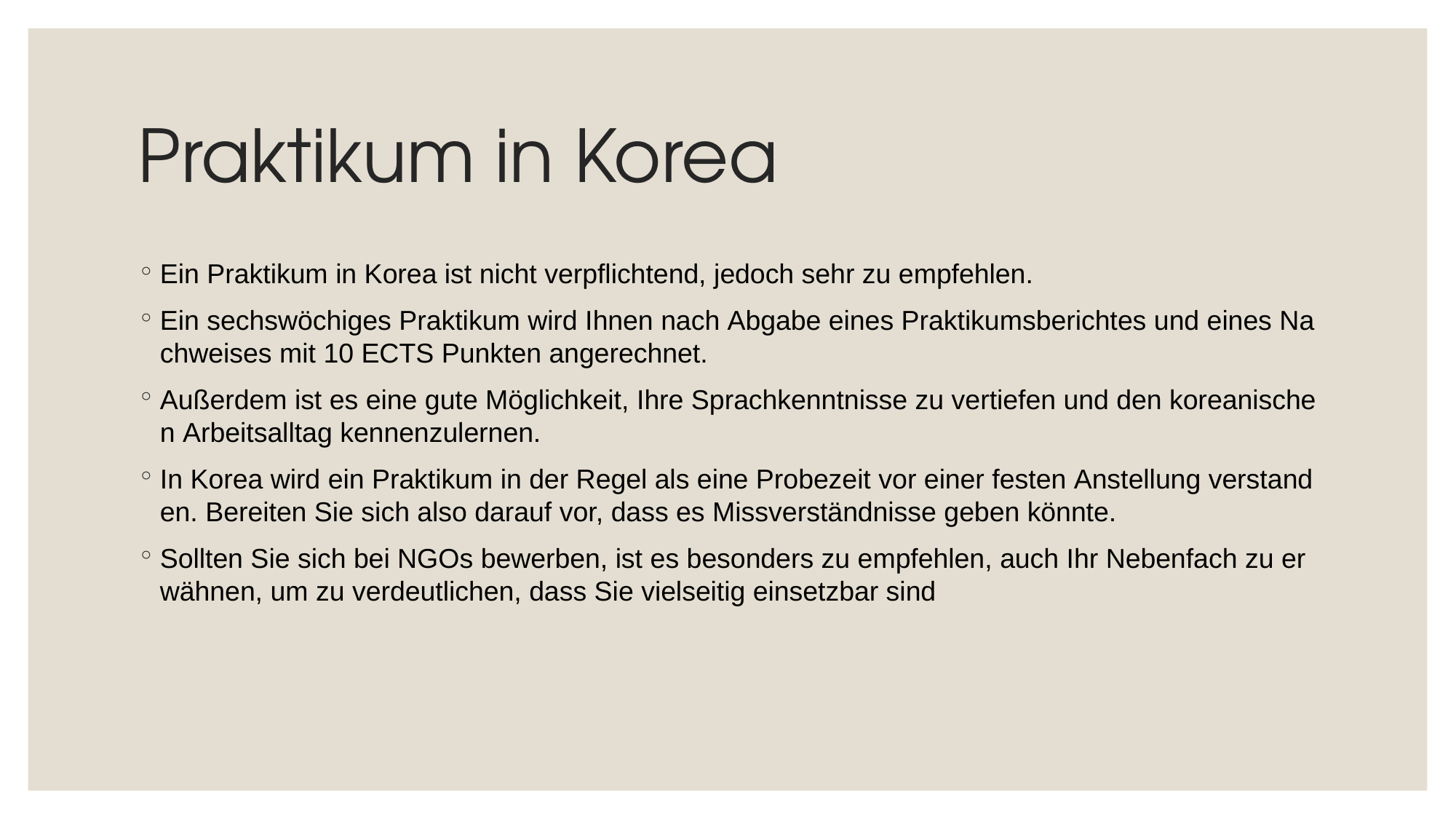

# Praktikum in Korea
Ein Praktikum in Korea ist nicht verpflichtend, jedoch sehr zu empfehlen.
Ein sechswöchiges Praktikum wird Ihnen nach Abgabe eines Praktikumsberichtes und eines Nachweises mit 10 ECTS Punkten angerechnet.
Außerdem ist es eine gute Möglichkeit, Ihre Sprachkenntnisse zu vertiefen und den koreanischen Arbeitsalltag kennenzulernen.
In Korea wird ein Praktikum in der Regel als eine Probezeit vor einer festen Anstellung verstanden. Bereiten Sie sich also darauf vor, dass es Missverständnisse geben könnte.
Sollten Sie sich bei NGOs bewerben, ist es besonders zu empfehlen, auch Ihr Nebenfach zu erwähnen, um zu verdeutlichen, dass Sie vielseitig einsetzbar sind